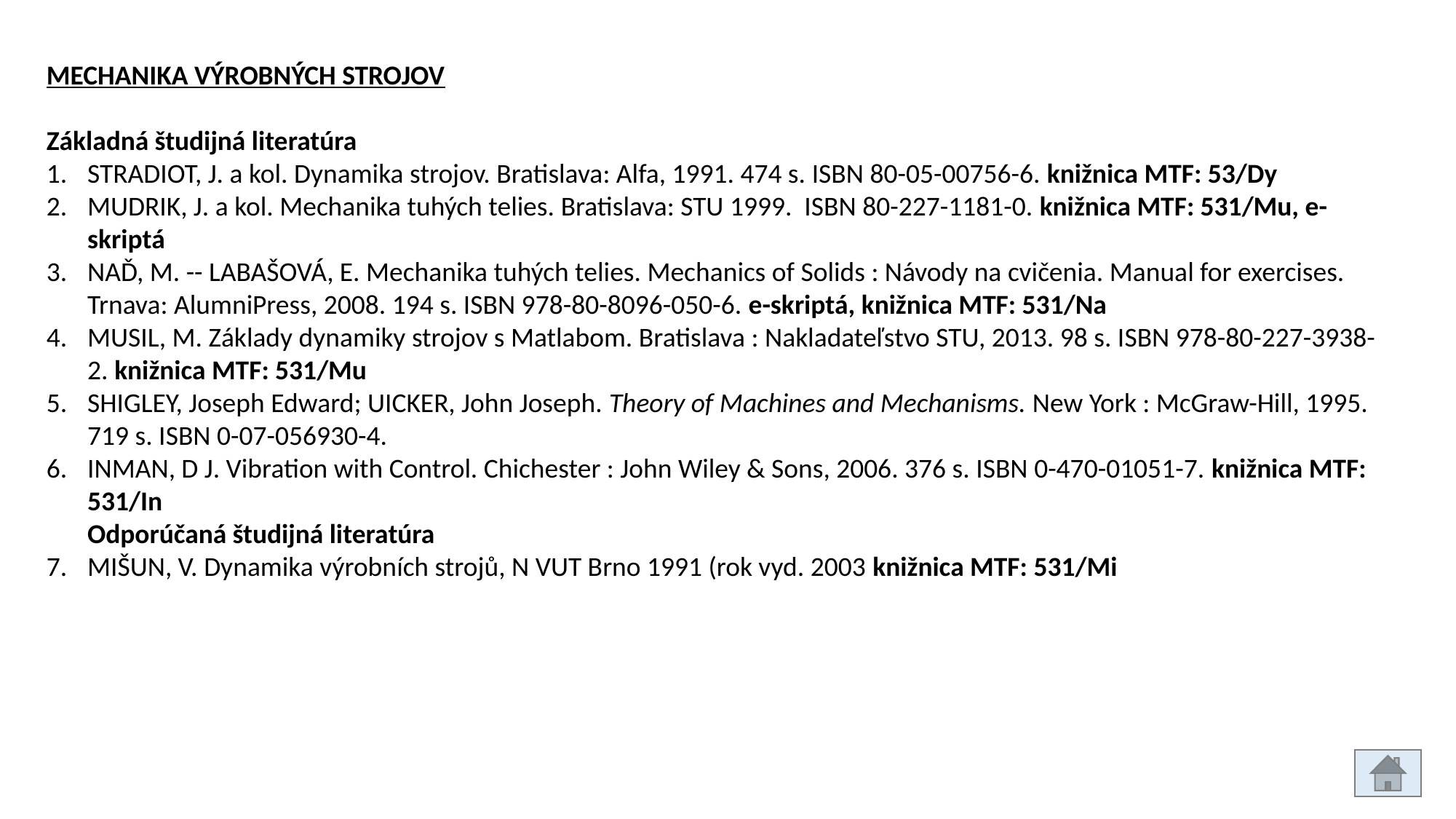

MECHANIKA VÝROBNÝCH STROJOV

Základná študijná literatúra
STRADIOT, J. a kol. Dynamika strojov. Bratislava: Alfa, 1991. 474 s. ISBN 80-05-00756-6. knižnica MTF: 53/Dy
MUDRIK, J. a kol. Mechanika tuhých telies. Bratislava: STU 1999.  ISBN 80-227-1181-0. knižnica MTF: 531/Mu, e-skriptá
NAĎ, M. -- LABAŠOVÁ, E. Mechanika tuhých telies. Mechanics of Solids : Návody na cvičenia. Manual for exercises. Trnava: AlumniPress, 2008. 194 s. ISBN 978-80-8096-050-6. e-skriptá, knižnica MTF: 531/Na
MUSIL, M. Základy dynamiky strojov s Matlabom. Bratislava : Nakladateľstvo STU, 2013. 98 s. ISBN 978-80-227-3938-2. knižnica MTF: 531/Mu
SHIGLEY, Joseph Edward; UICKER, John Joseph. Theory of Machines and Mechanisms. New York : McGraw-Hill, 1995. 719 s. ISBN 0-07-056930-4.
INMAN, D J. Vibration with Control. Chichester : John Wiley & Sons, 2006. 376 s. ISBN 0-470-01051-7. knižnica MTF: 531/In
Odporúčaná študijná literatúra
MIŠUN, V. Dynamika výrobních strojů, N VUT Brno 1991 (rok vyd. 2003 knižnica MTF: 531/Mi